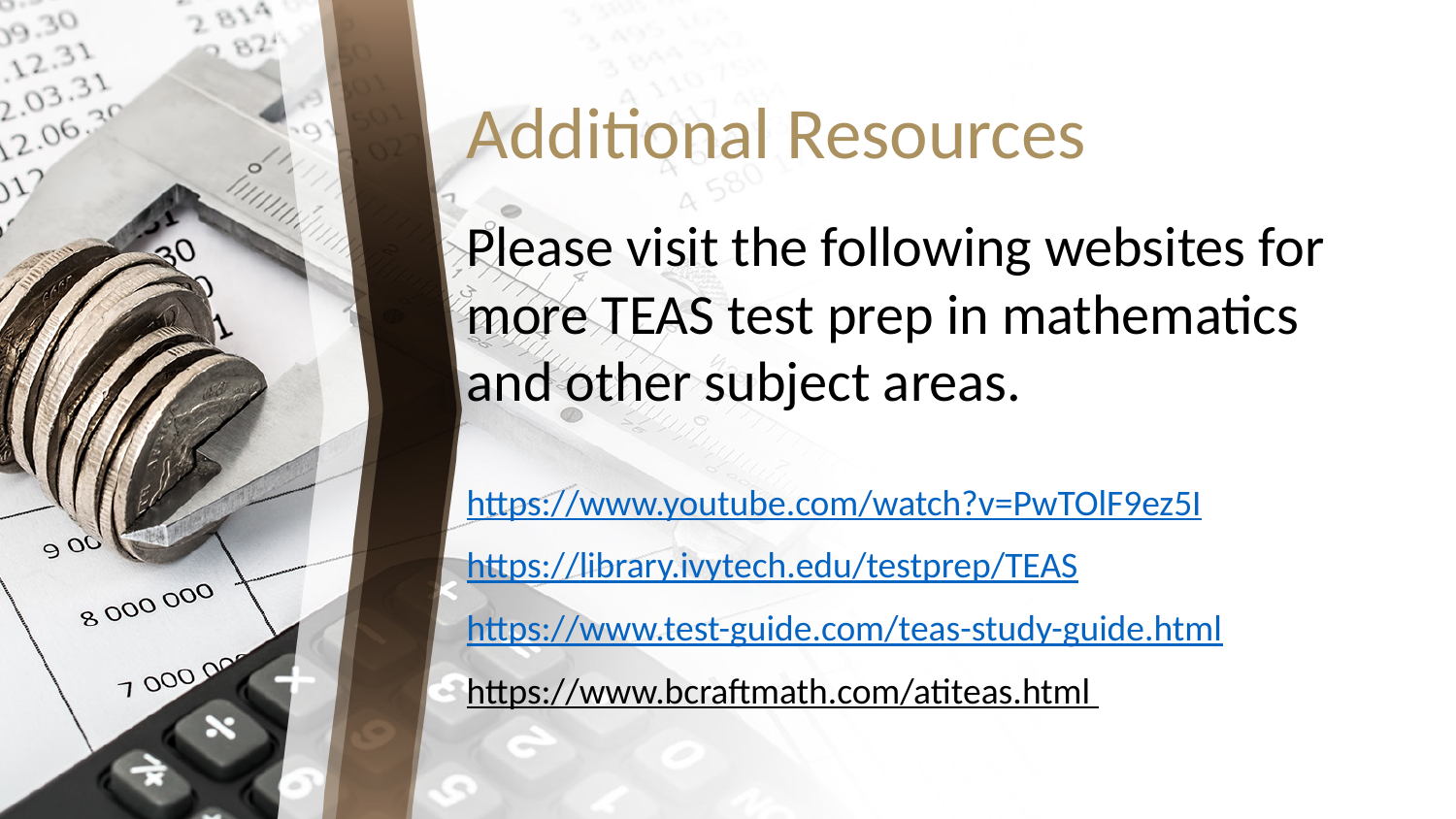

# Additional Resources
Please visit the following websites for more TEAS test prep in mathematics and other subject areas.

https://www.youtube.com/watch?v=PwTOlF9ez5I
https://library.ivytech.edu/testprep/TEAS
https://www.test-guide.com/teas-study-guide.html
https://www.bcraftmath.com/atiteas.html